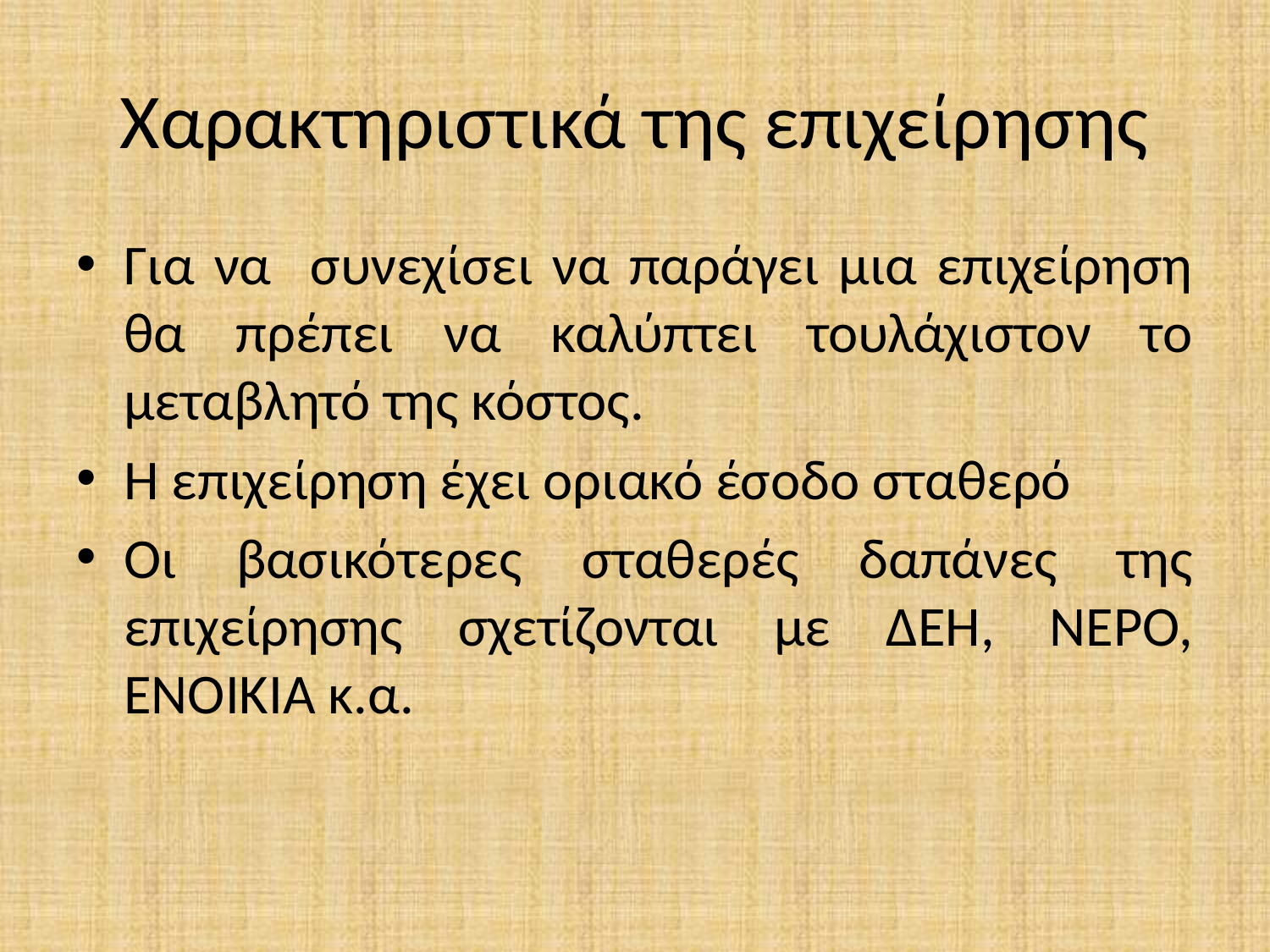

# Χαρακτηριστικά της επιχείρησης
Για να  συνεχίσει να παράγει μια επιχείρηση θα πρέπει να καλύπτει τουλάχιστον το μεταβλητό της κόστος.
Η επιχείρηση έχει οριακό έσοδο σταθερό
Οι βασικότερες σταθερές δαπάνες της επιχείρησης σχετίζονται με ΔΕΗ, ΝΕΡΟ, ΕΝΟΙΚΙΑ κ.α.